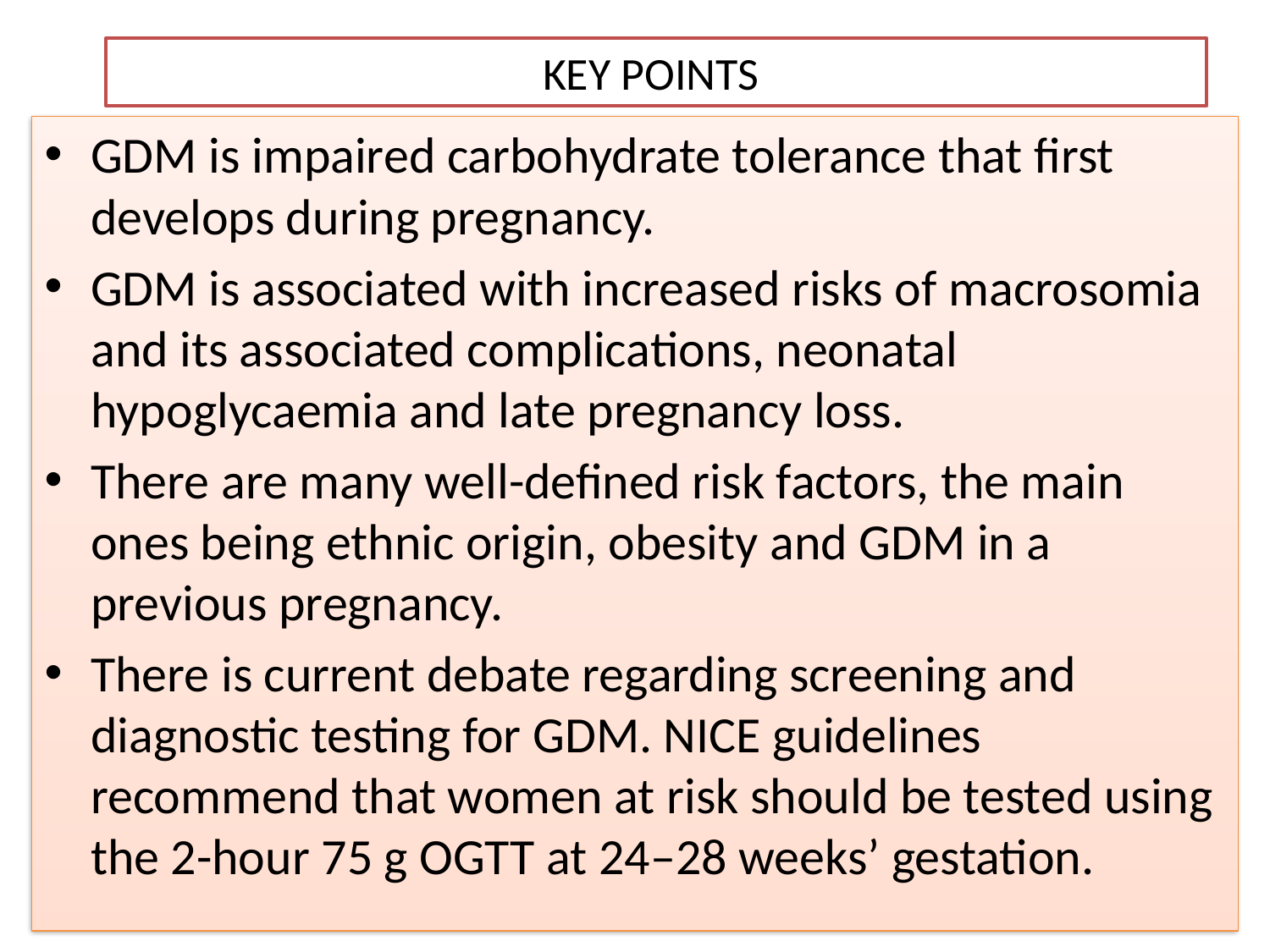

# KEY POINTS
GDM is impaired carbohydrate tolerance that first develops during pregnancy.
GDM is associated with increased risks of macrosomia and its associated complications, neonatal hypoglycaemia and late pregnancy loss.
There are many well-defined risk factors, the main ones being ethnic origin, obesity and GDM in a previous pregnancy.
There is current debate regarding screening and diagnostic testing for GDM. NICE guidelines recommend that women at risk should be tested using the 2-hour 75 g OGTT at 24–28 weeks’ gestation.